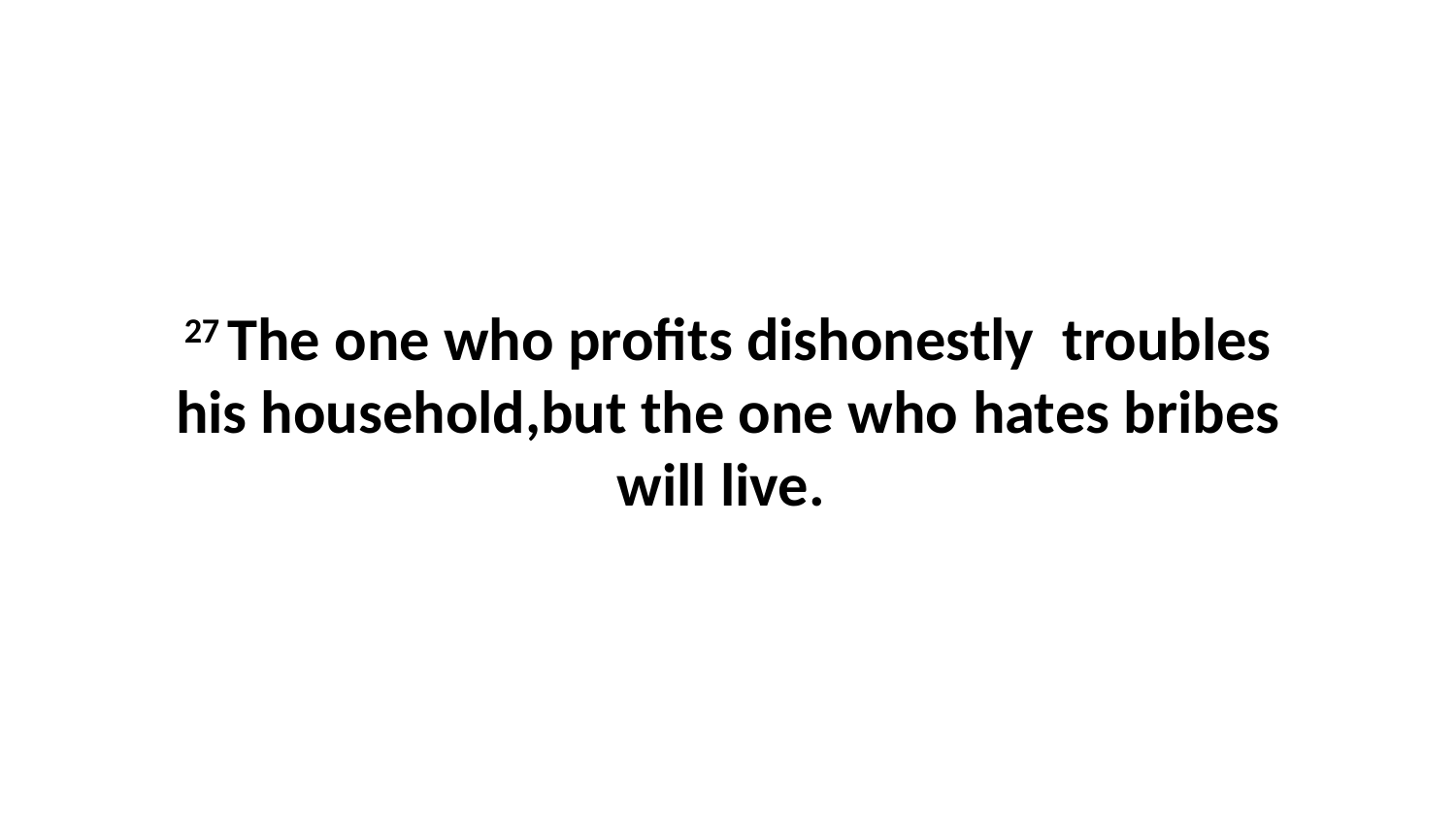

27 The one who profits dishonestly  troubles his household,but the one who hates bribes will live.